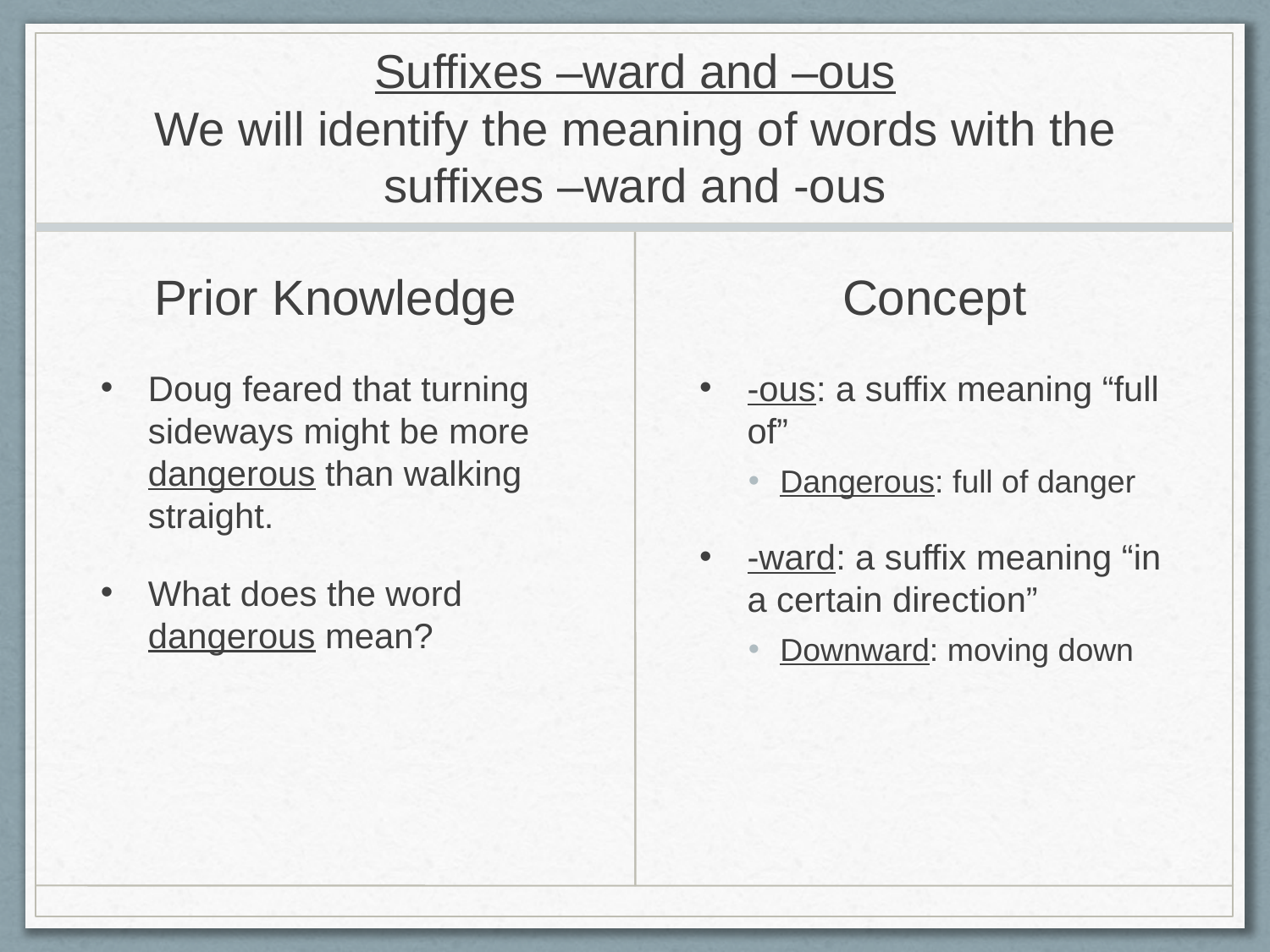

# Suffixes –ward and –ous We will identify the meaning of words with the suffixes –ward and -ous
Prior Knowledge
Concept
Doug feared that turning sideways might be more dangerous than walking straight.
What does the word dangerous mean?
-ous: a suffix meaning “full of”
Dangerous: full of danger
-ward: a suffix meaning “in a certain direction”
Downward: moving down